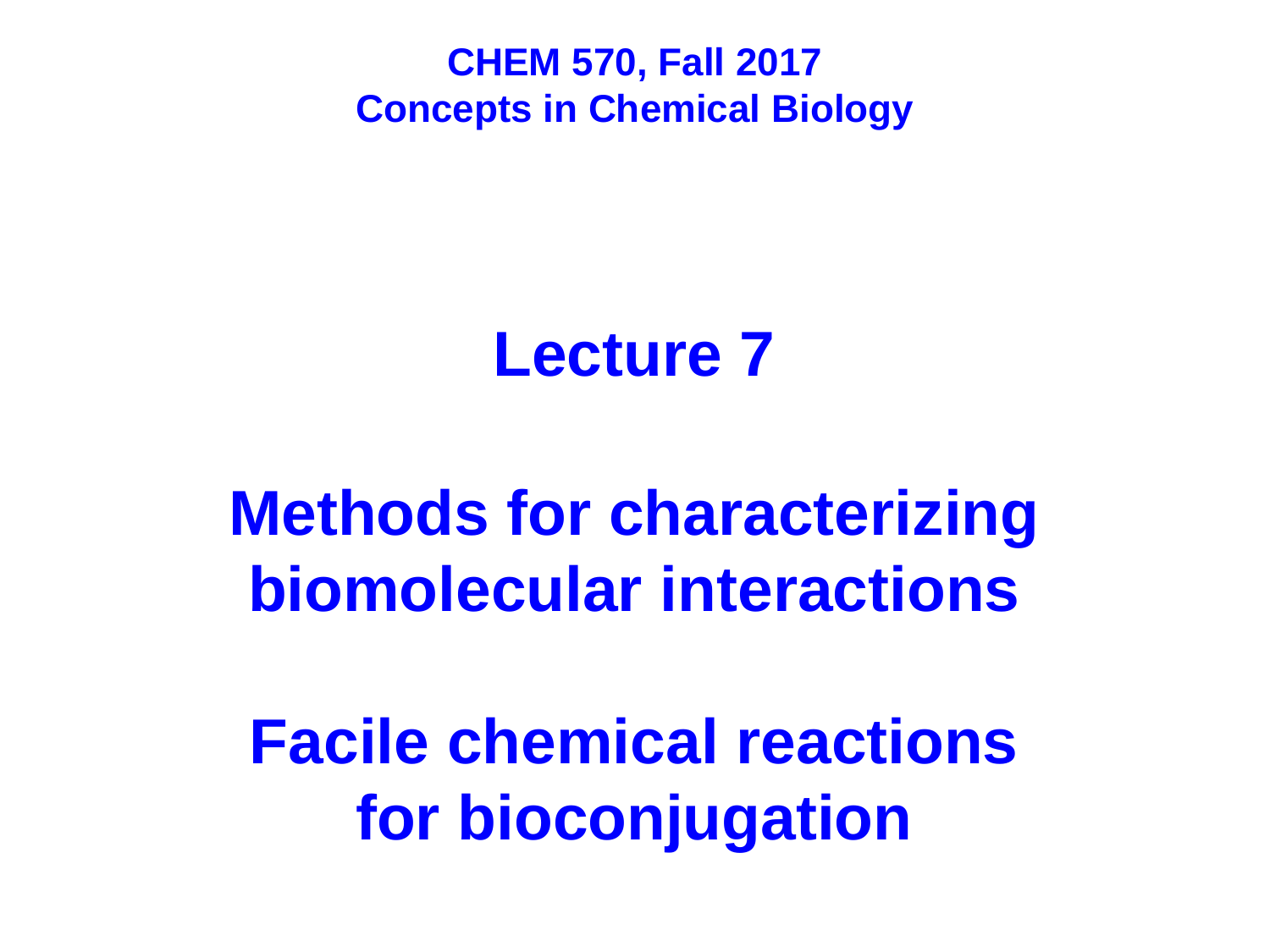

CHEM 570, Fall 2017
Concepts in Chemical Biology
Lecture 7
Methods for characterizing
biomolecular interactions
Facile chemical reactions
for bioconjugation